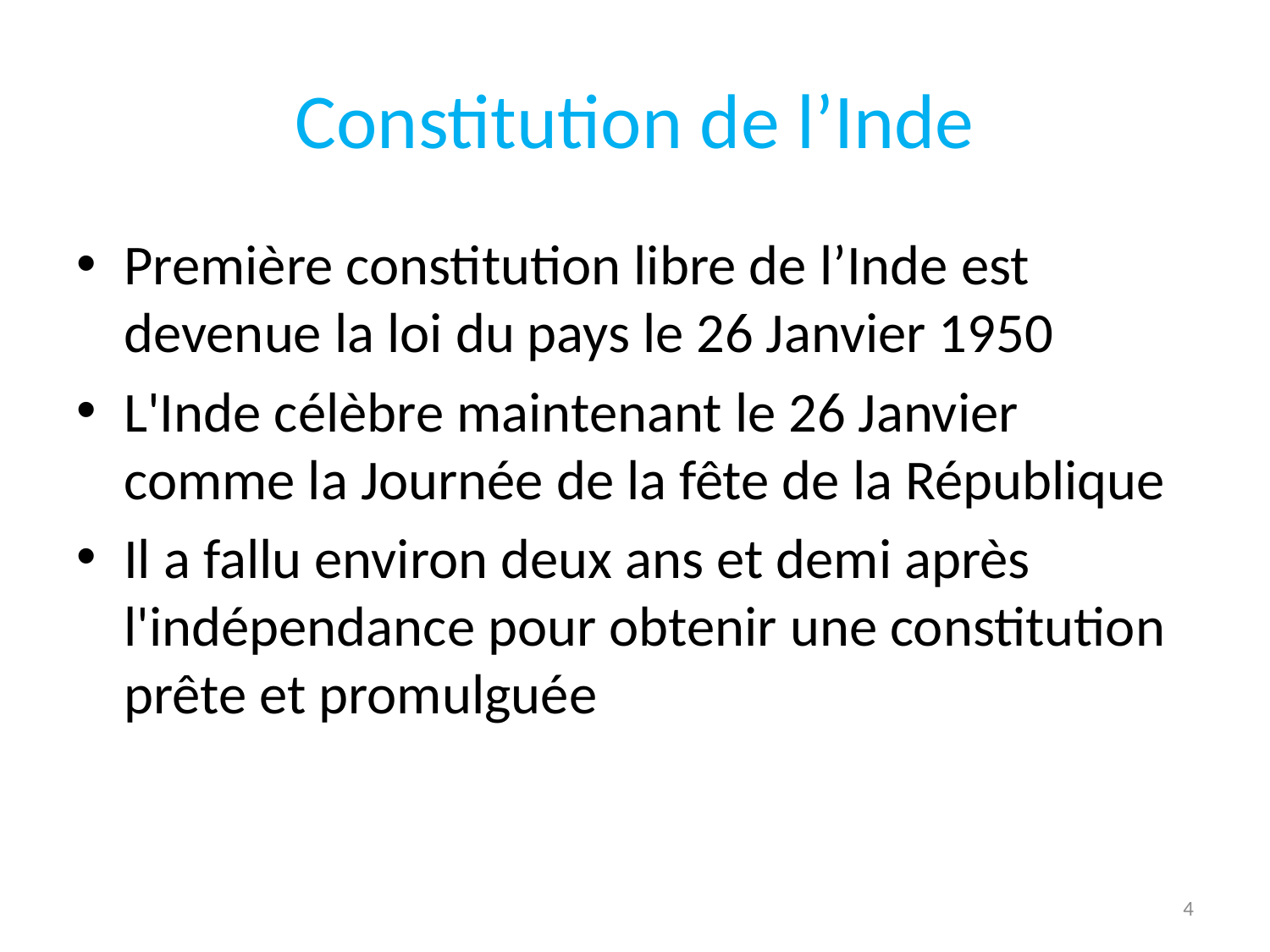

# Constitution de l’Inde
Première constitution libre de l’Inde est devenue la loi du pays le 26 Janvier 1950
L'Inde célèbre maintenant le 26 Janvier comme la Journée de la fête de la République
Il a fallu environ deux ans et demi après l'indépendance pour obtenir une constitution prête et promulguée
4